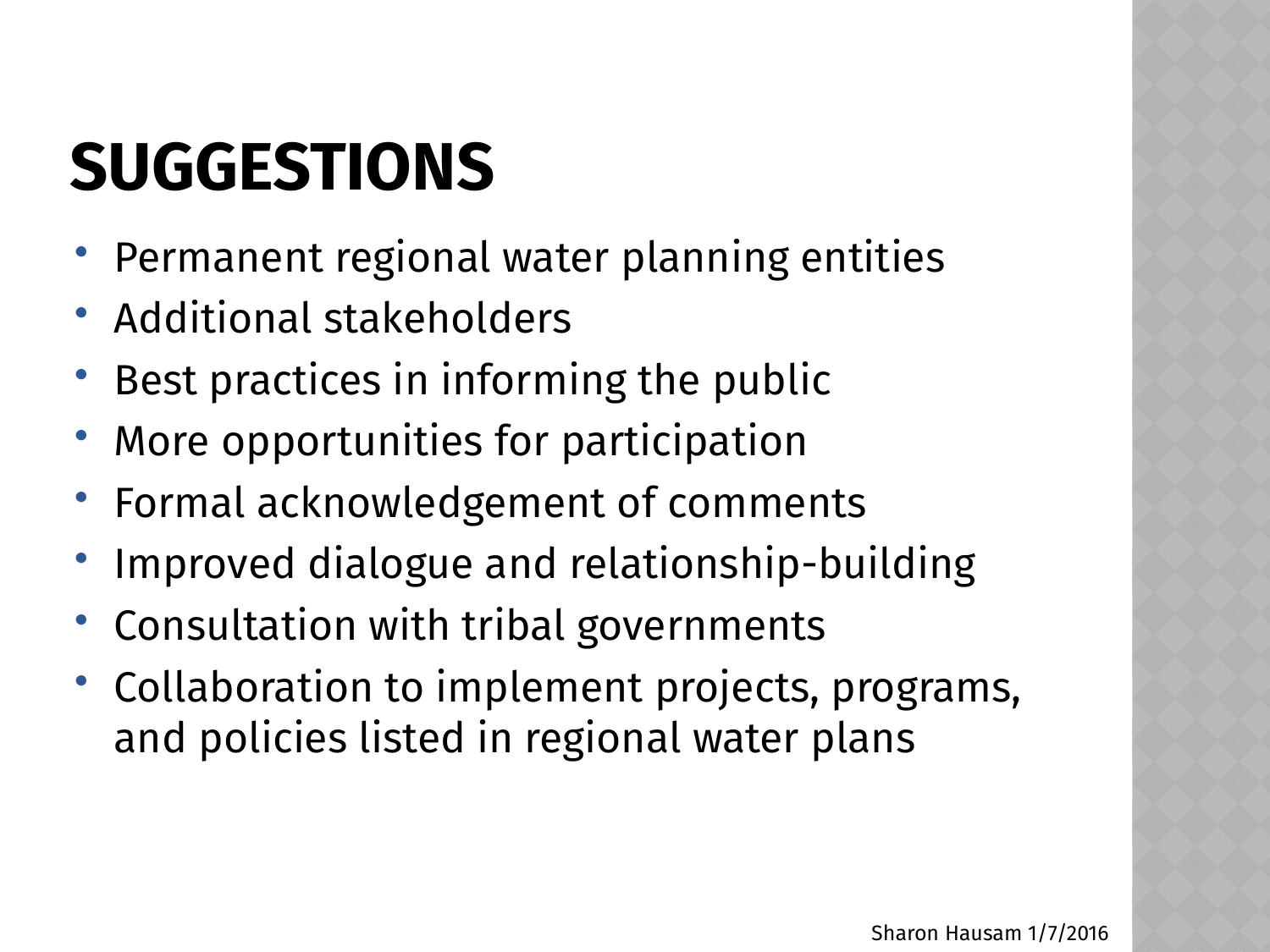

# Suggestions
Permanent regional water planning entities
Additional stakeholders
Best practices in informing the public
More opportunities for participation
Formal acknowledgement of comments
Improved dialogue and relationship-building
Consultation with tribal governments
Collaboration to implement projects, programs, and policies listed in regional water plans

Sharon Hausam 1/7/2016